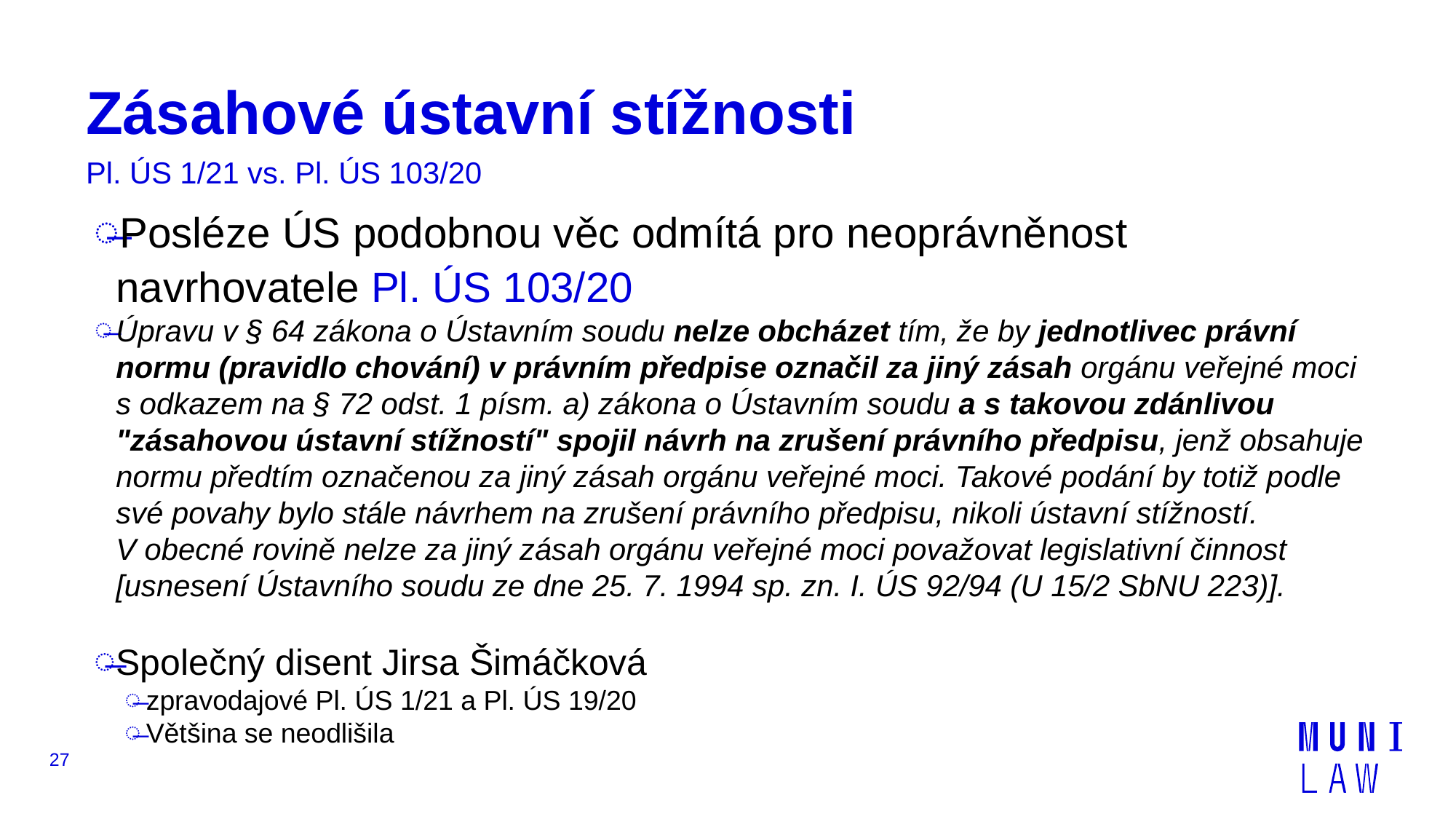

# Zásahové ústavní stížnosti
Pl. ÚS 1/21 vs. Pl. ÚS 103/20
Posléze ÚS podobnou věc odmítá pro neoprávněnost navrhovatele Pl. ÚS 103/20
Úpravu v § 64 zákona o Ústavním soudu nelze obcházet tím, že by jednotlivec právní normu (pravidlo chování) v právním předpise označil za jiný zásah orgánu veřejné moci s odkazem na § 72 odst. 1 písm. a) zákona o Ústavním soudu a s takovou zdánlivou "zásahovou ústavní stížností" spojil návrh na zrušení právního předpisu, jenž obsahuje normu předtím označenou za jiný zásah orgánu veřejné moci. Takové podání by totiž podle své povahy bylo stále návrhem na zrušení právního předpisu, nikoli ústavní stížností.
V obecné rovině nelze za jiný zásah orgánu veřejné moci považovat legislativní činnost [usnesení Ústavního soudu ze dne 25. 7. 1994 sp. zn. I. ÚS 92/94 (U 15/2 SbNU 223)].

Společný disent Jirsa Šimáčková
zpravodajové Pl. ÚS 1/21 a Pl. ÚS 19/20
Většina se neodlišila
27